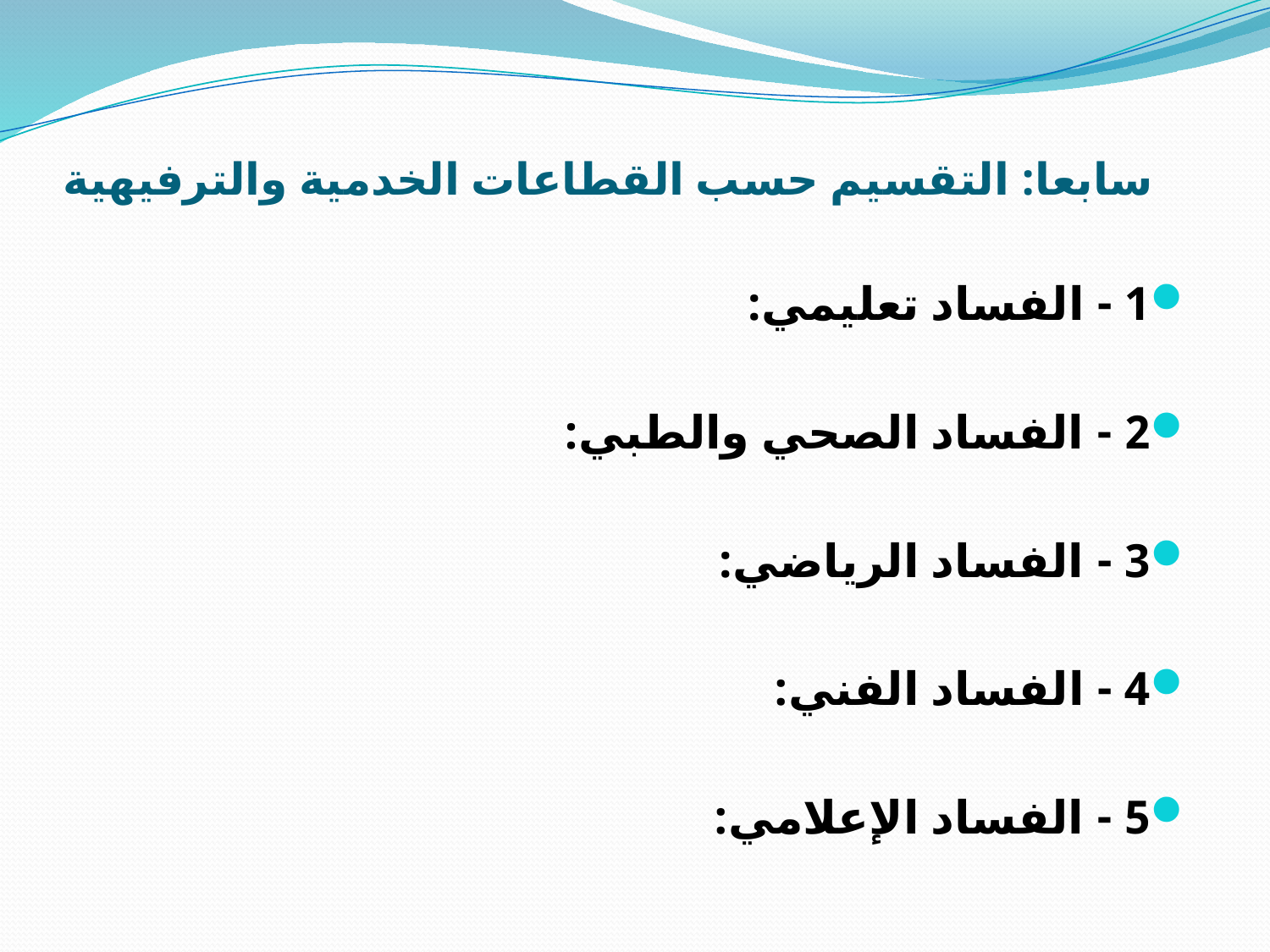

# سابعا: التقسيم حسب القطاعات الخدمية والترفيهية
1 - الفساد تعليمي:

2 - الفساد الصحي والطبي:

3 - الفساد الرياضي:

4 - الفساد الفني:

5 - الفساد الإعلامي: